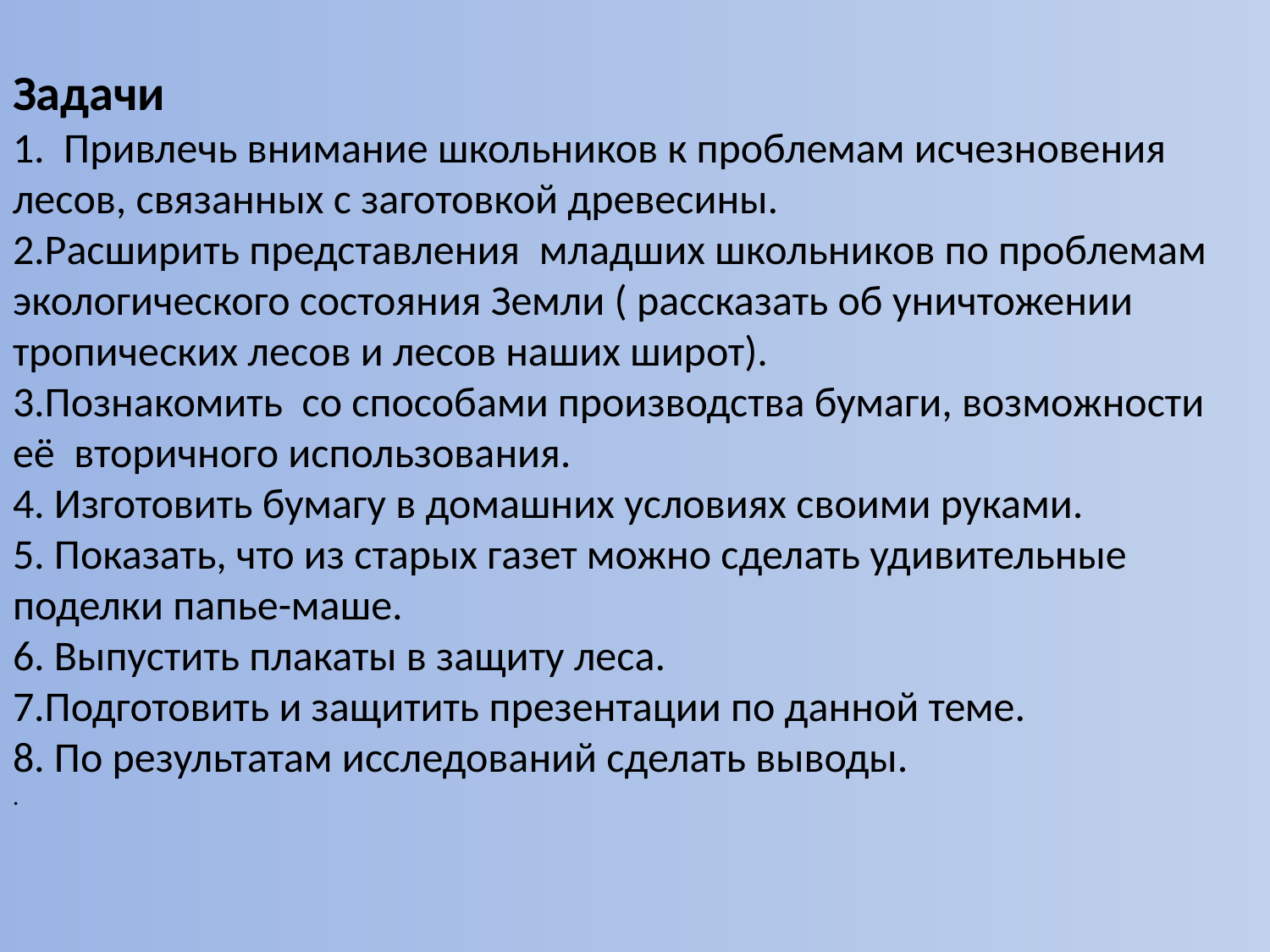

Задачи
1.  Привлечь внимание школьников к проблемам исчезновения лесов, связанных с заготовкой древесины.
2.Расширить представления  младших школьников по проблемам экологического состояния Земли ( рассказать об уничтожении тропических лесов и лесов наших широт).
3.Познакомить  со способами производства бумаги, возможности её  вторичного использования.
4. Изготовить бумагу в домашних условиях своими руками.
5. Показать, что из старых газет можно сделать удивительные поделки папье-маше.
6. Выпустить плакаты в защиту леса.
7.Подготовить и защитить презентации по данной теме.
8. По результатам исследований сделать выводы.
.